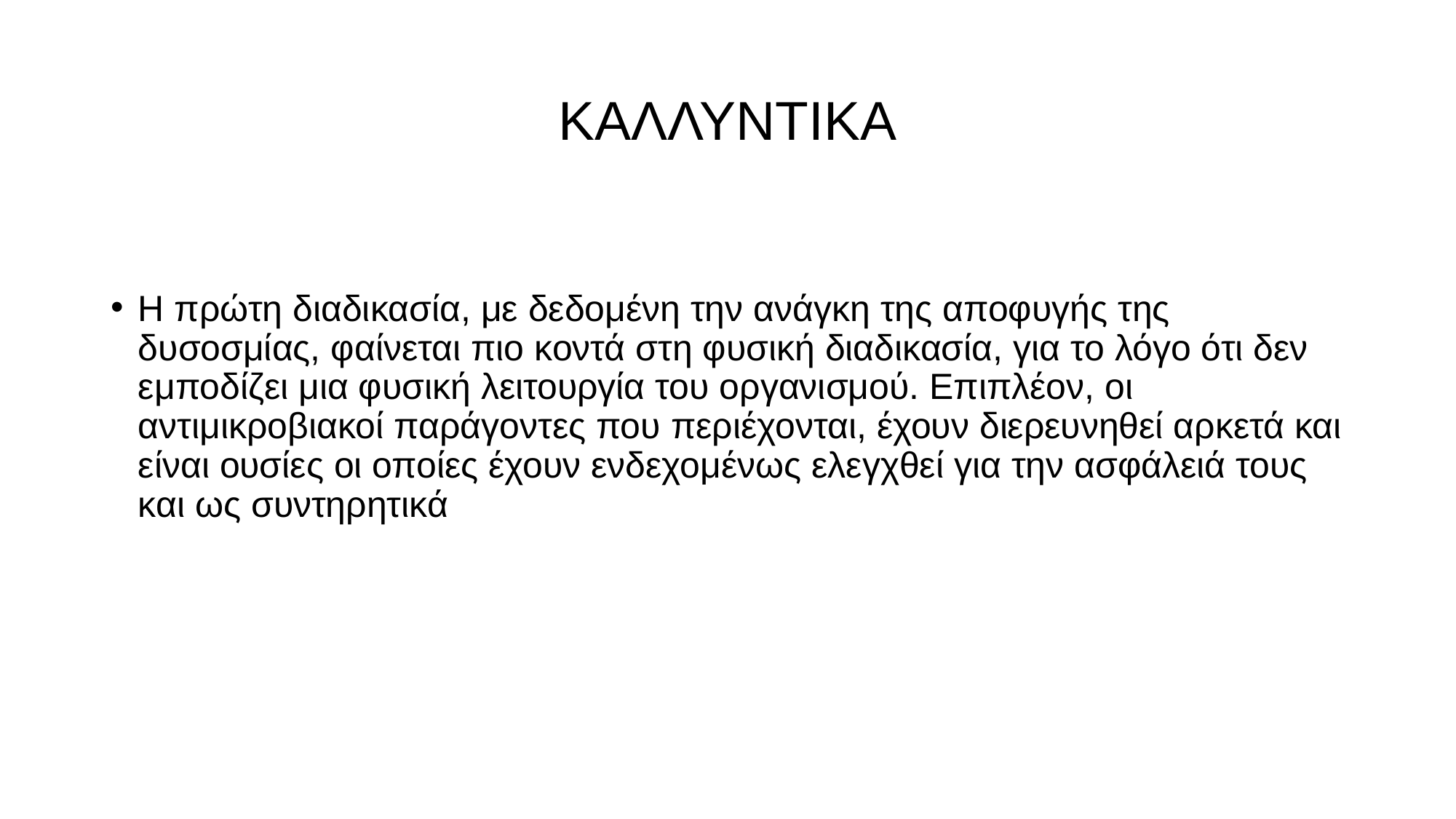

# ΚΑΛΛΥΝΤΙΚΑ

Η πρώτη διαδικασία, με δεδομένη την ανάγκη της αποφυγής της δυσοσμίας, φαίνεται πιο κοντά στη φυσική διαδικασία, για το λόγο ότι δεν εμποδίζει μια φυσική λειτουργία του οργανισμού. Επιπλέον, οι αντιμικροβιακοί παράγοντες που περιέχονται, έχουν διερευνηθεί αρκετά και είναι ουσίες οι οποίες έχουν ενδεχομένως ελεγχθεί για την ασφάλειά τους και ως συντηρητικά